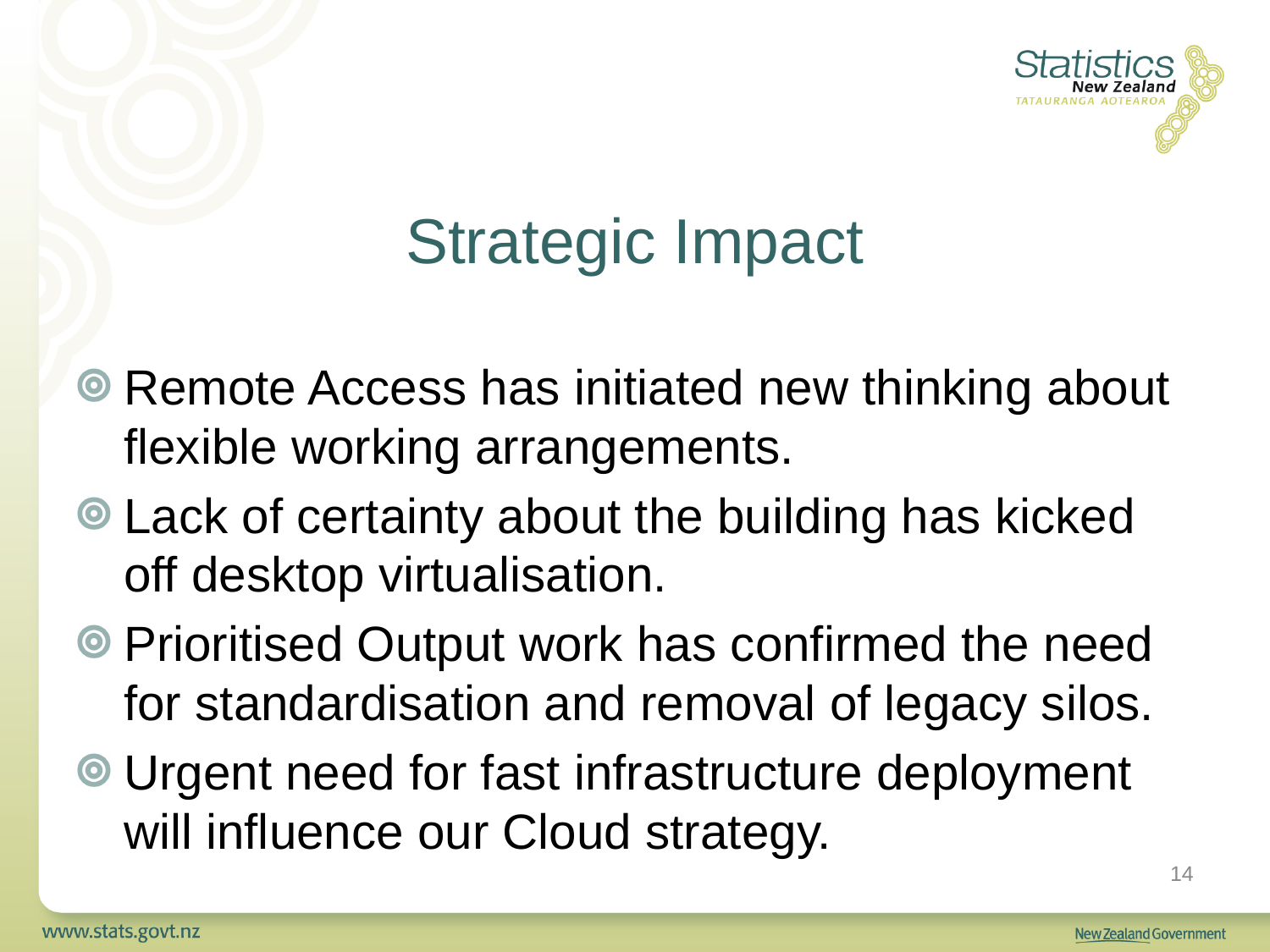

# Strategic Impact
Remote Access has initiated new thinking about flexible working arrangements.
Lack of certainty about the building has kicked off desktop virtualisation.
Prioritised Output work has confirmed the need for standardisation and removal of legacy silos.
Urgent need for fast infrastructure deployment will influence our Cloud strategy.

14